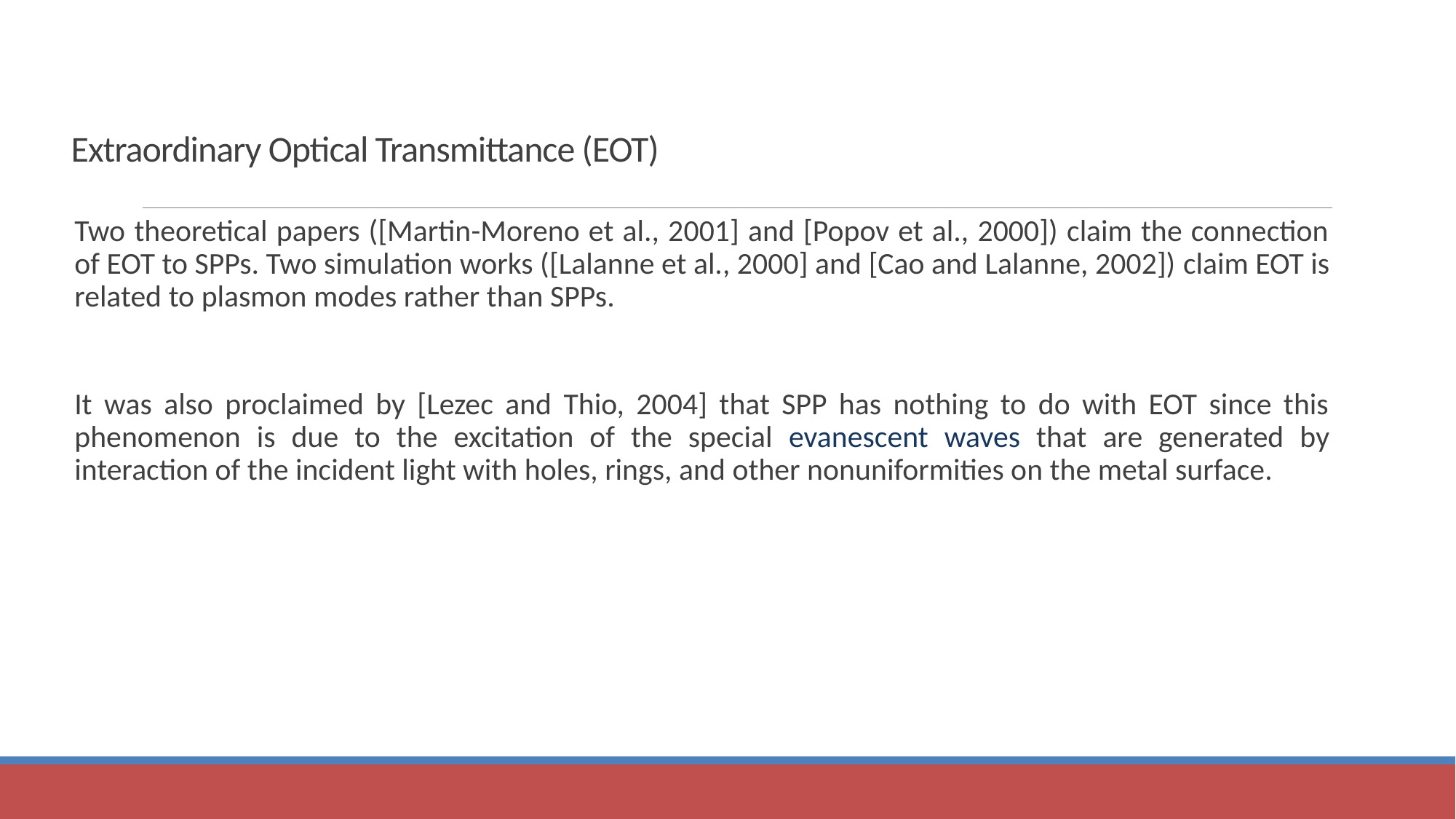

# Extraordinary Optical Transmittance (EOT)
Two theoretical papers ([Martin-Moreno et al., 2001] and [Popov et al., 2000]) claim the connection of EOT to SPPs. Two simulation works ([Lalanne et al., 2000] and [Cao and Lalanne, 2002]) claim EOT is related to plasmon modes rather than SPPs.

It was also proclaimed by [Lezec and Thio, 2004] that SPP has nothing to do with EOT since this phenomenon is due to the excitation of the special evanescent waves that are generated by interaction of the incident light with holes, rings, and other nonuniformities on the metal surface.